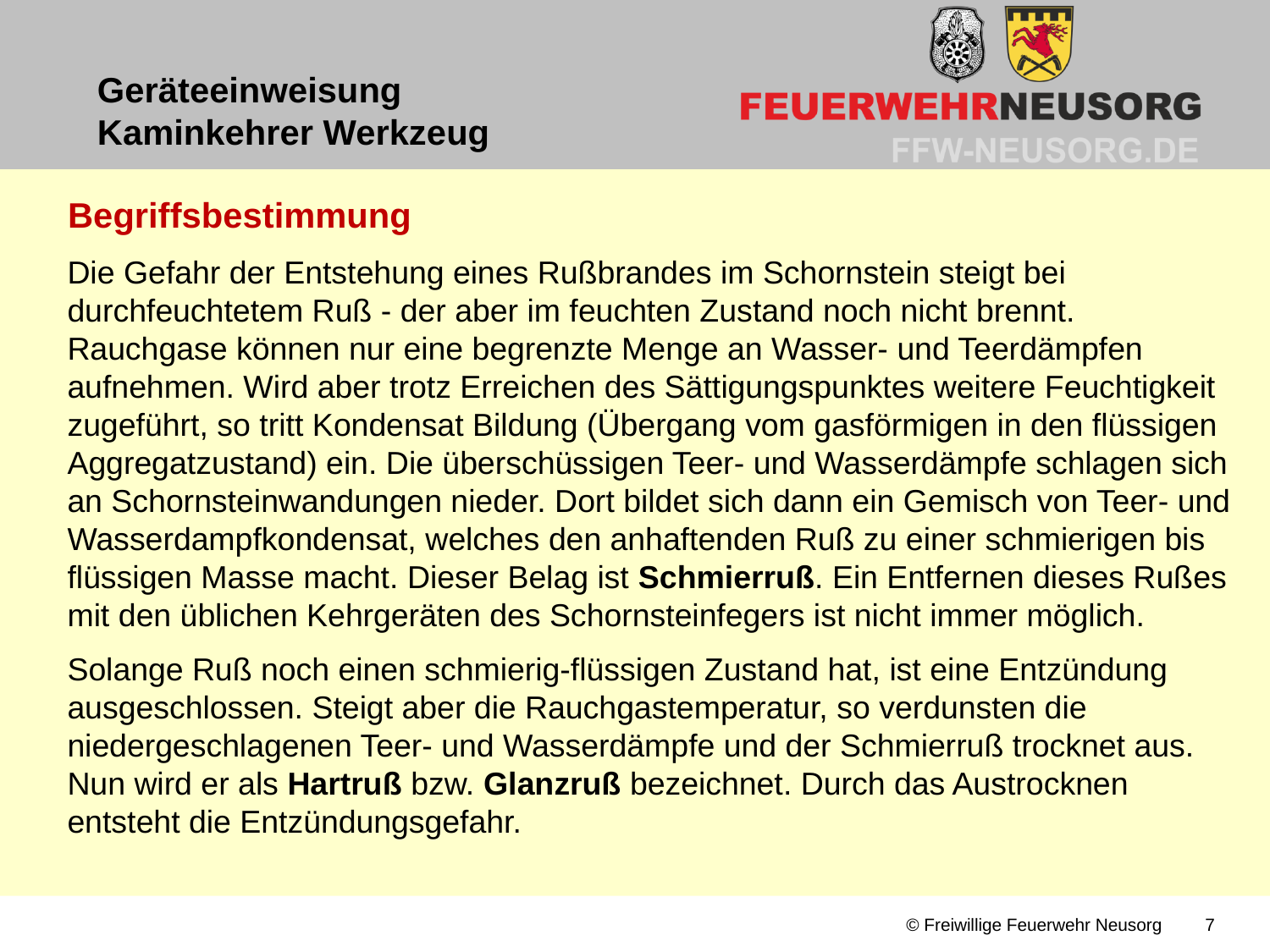

# Geräteeinweisung Kaminkehrer Werkzeug
Begriffsbestimmung

Die Gefahr der Entstehung eines Rußbrandes im Schornstein steigt bei durchfeuchtetem Ruß - der aber im feuchten Zustand noch nicht brennt. Rauchgase können nur eine begrenzte Menge an Wasser- und Teerdämpfen aufnehmen. Wird aber trotz Erreichen des Sättigungspunktes weitere Feuchtigkeit zugeführt, so tritt Kondensat Bildung (Übergang vom gasförmigen in den flüssigen Aggregatzustand) ein. Die überschüssigen Teer- und Wasserdämpfe schlagen sich an Schornsteinwandungen nieder. Dort bildet sich dann ein Gemisch von Teer- und Wasserdampfkondensat, welches den anhaftenden Ruß zu einer schmierigen bis flüssigen Masse macht. Dieser Belag ist Schmierruß. Ein Entfernen dieses Rußes mit den üblichen Kehrgeräten des Schornsteinfegers ist nicht immer möglich.
Solange Ruß noch einen schmierig-flüssigen Zustand hat, ist eine Entzündung ausgeschlossen. Steigt aber die Rauchgastemperatur, so verdunsten die niedergeschlagenen Teer- und Wasserdämpfe und der Schmierruß trocknet aus. Nun wird er als Hartruß bzw. Glanzruß bezeichnet. Durch das Austrocknen entsteht die Entzündungsgefahr.
© Freiwillige Feuerwehr Neusorg
7